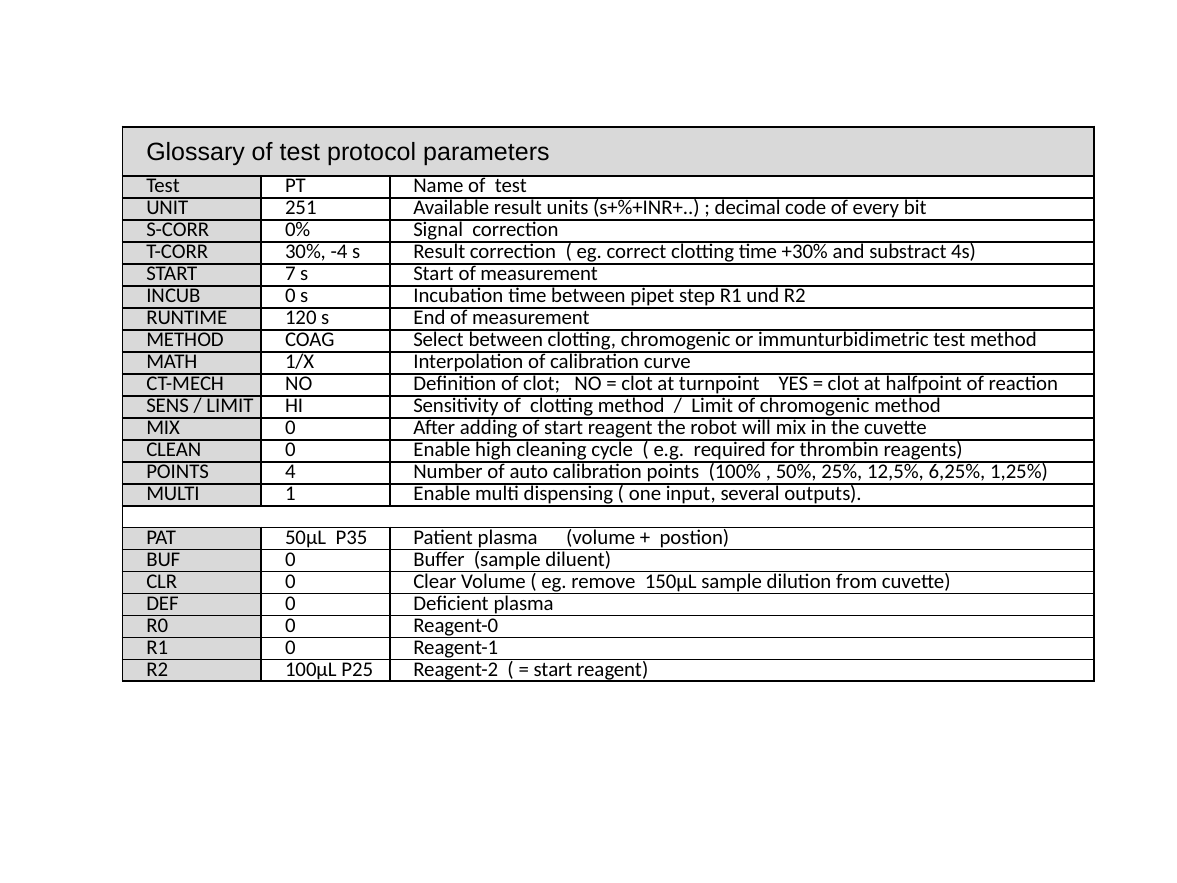

| Glossary of test protocol parameters |  |  |
| --- | --- | --- |
| Test | PT | Name of test |
| UNIT | 251 | Available result units (s+%+INR+..) ; decimal code of every bit |
| S-CORR | 0% | Signal correction |
| T-CORR | 30%, -4 s | Result correction ( eg. correct clotting time +30% and substract 4s) |
| START | 7 s | Start of measurement |
| INCUB | 0 s | Incubation time between pipet step R1 und R2 |
| RUNTIME | 120 s | End of measurement |
| METHOD | COAG | Select between clotting, chromogenic or immunturbidimetric test method |
| MATH | 1/X | Interpolation of calibration curve |
| CT-MECH | NO | Definition of clot; NO = clot at turnpoint YES = clot at halfpoint of reaction |
| SENS / LIMIT | HI | Sensitivity of clotting method / Limit of chromogenic method |
| MIX | 0 | After adding of start reagent the robot will mix in the cuvette |
| CLEAN | 0 | Enable high cleaning cycle ( e.g. required for thrombin reagents) |
| POINTS | 4 | Number of auto calibration points (100% , 50%, 25%, 12,5%, 6,25%, 1,25%) |
| MULTI | 1 | Enable multi dispensing ( one input, several outputs). |
|  |  |  |
| PAT | 50µL P35 | Patient plasma (volume + postion) |
| BUF | 0 | Buffer (sample diluent) |
| CLR | 0 | Clear Volume ( eg. remove 150µL sample dilution from cuvette) |
| DEF | 0 | Deficient plasma |
| R0 | 0 | Reagent-0 |
| R1 | 0 | Reagent-1 |
| R2 | 100µL P25 | Reagent-2 ( = start reagent) |